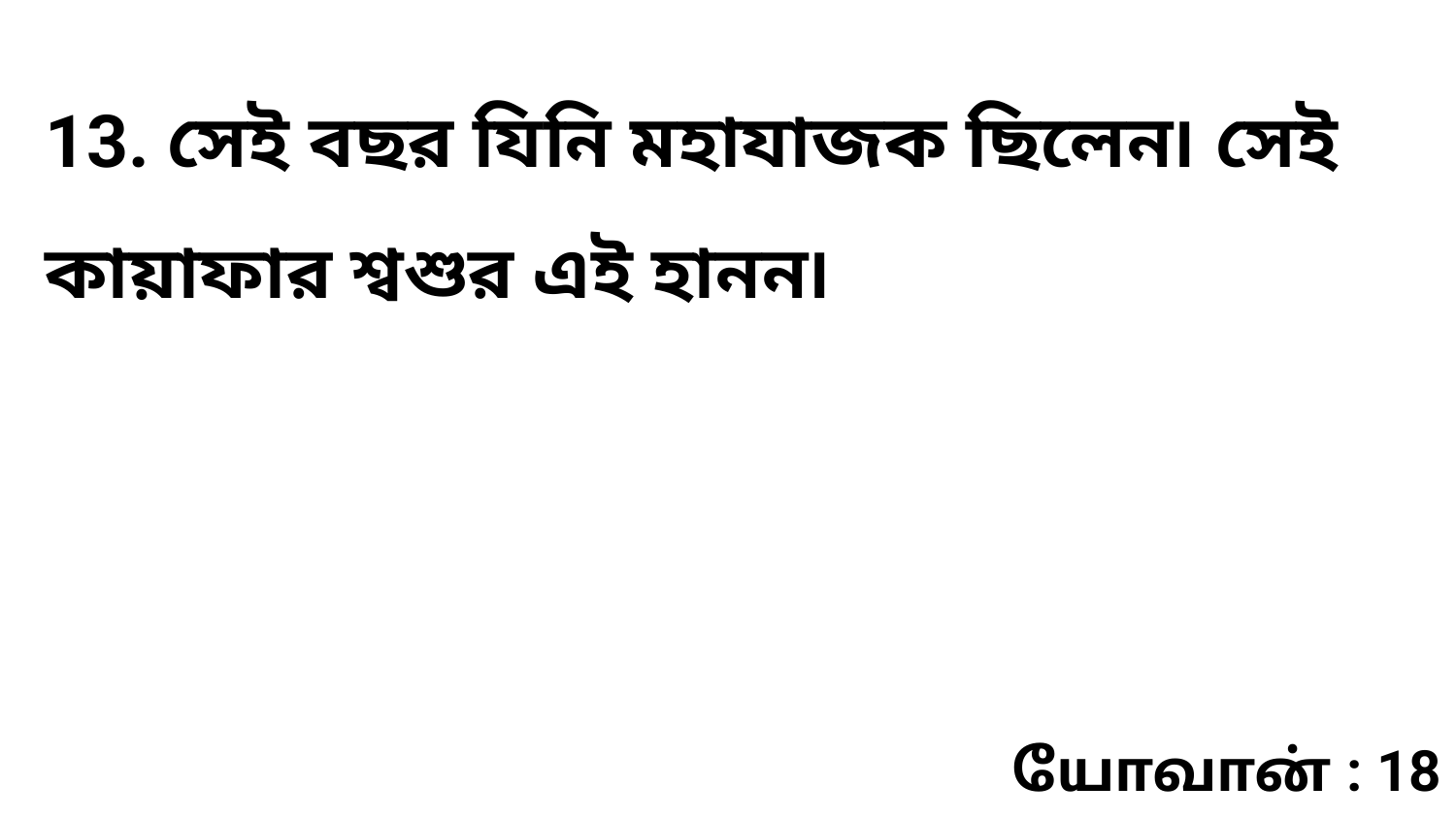

13. সেই বছর যিনি মহাযাজক ছিলেন৷ সেই কায়াফার শ্বশুর এই হানন৷
யோவான் : 18